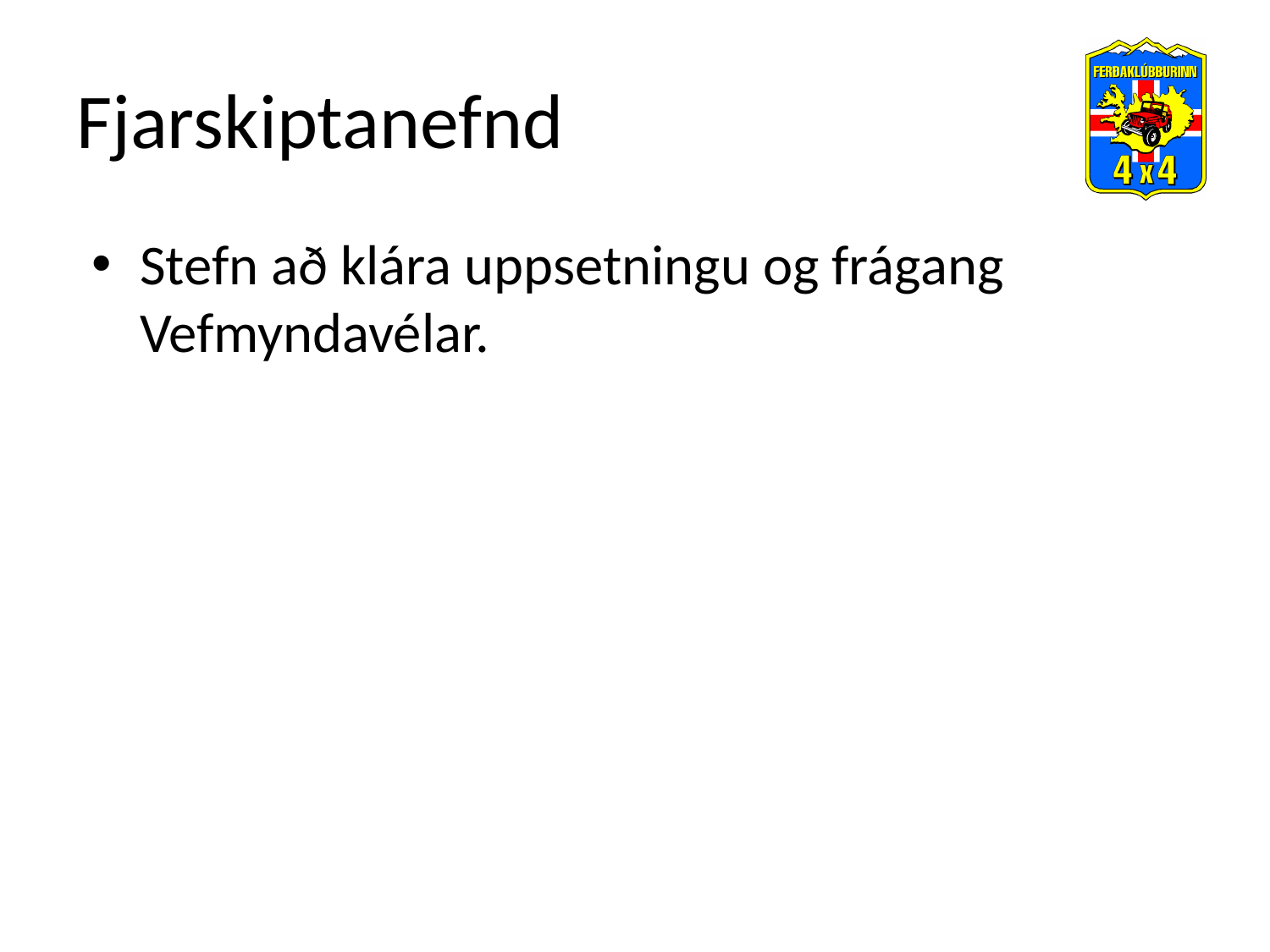

# Fjarskiptanefnd
Stefn að klára uppsetningu og frágang Vefmyndavélar.